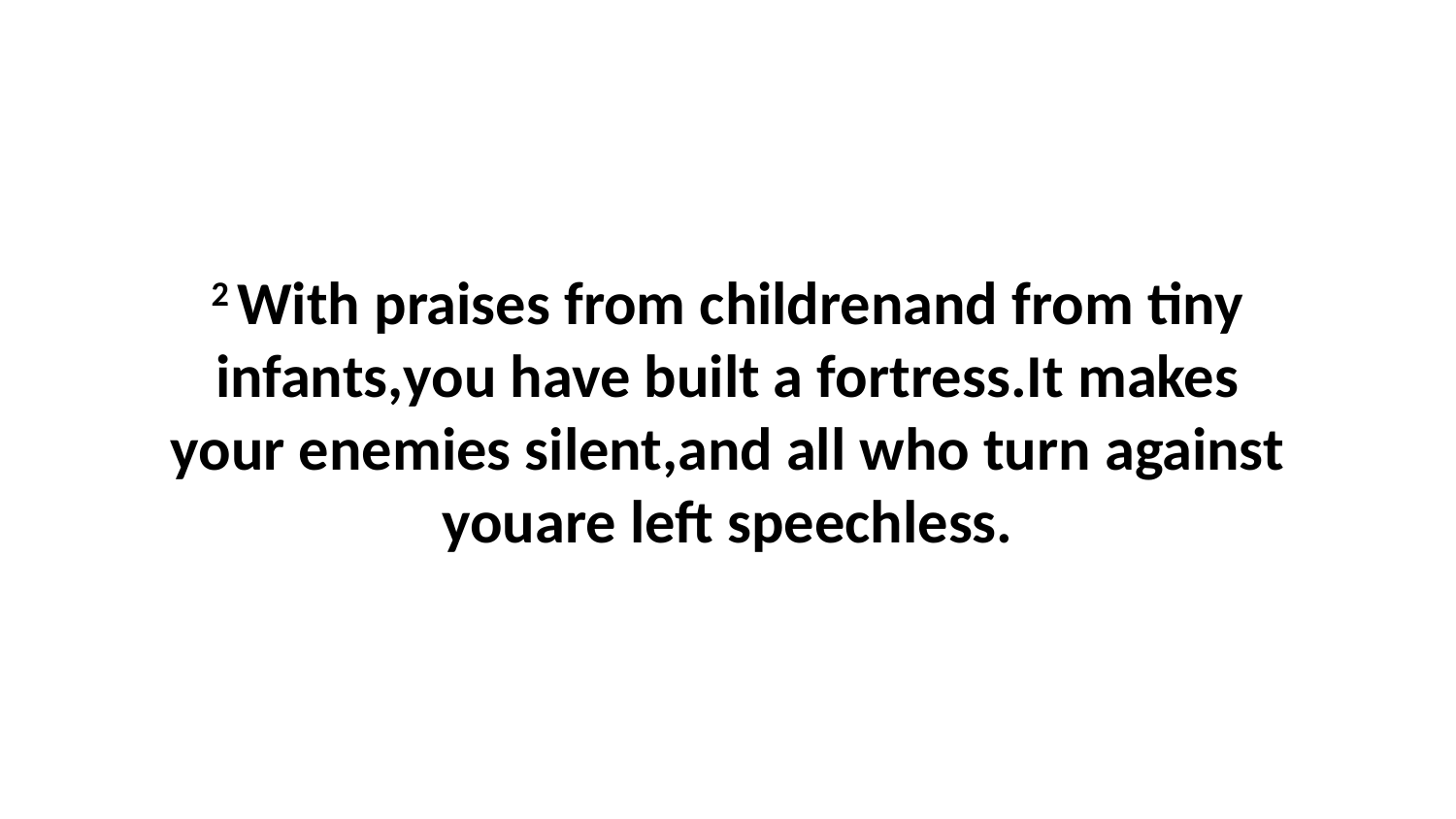

2 With praises from childrenand from tiny infants,you have built a fortress.It makes your enemies silent,and all who turn against youare left speechless.